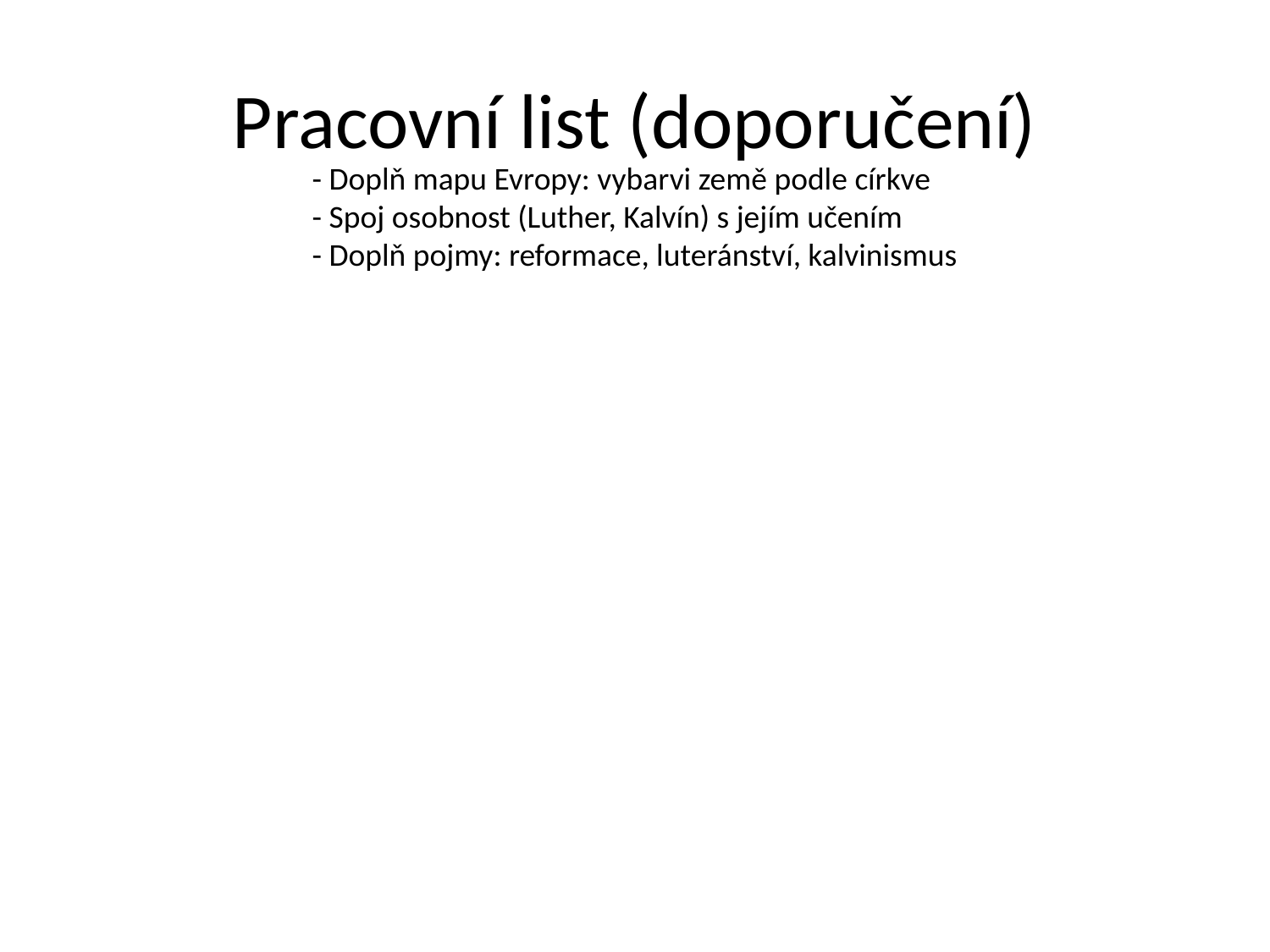

# Pracovní list (doporučení)
- Doplň mapu Evropy: vybarvi země podle církve
- Spoj osobnost (Luther, Kalvín) s jejím učením
- Doplň pojmy: reformace, luteránství, kalvinismus